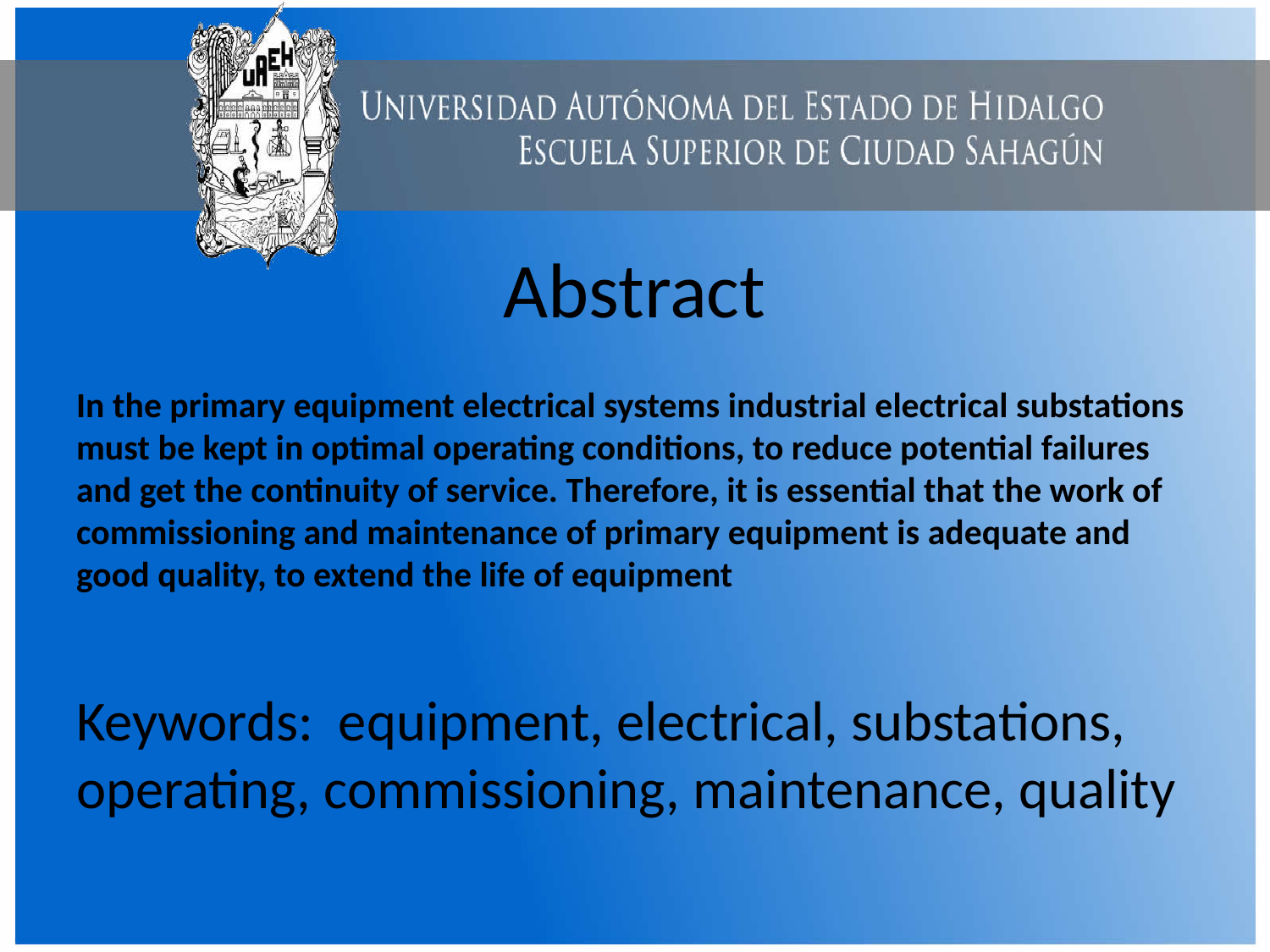

# Abstract
In the primary equipment electrical systems industrial electrical substations must be kept in optimal operating conditions, to reduce potential failures and get the continuity of service. Therefore, it is essential that the work of commissioning and maintenance of primary equipment is adequate and good quality, to extend the life of equipment

Keywords:  equipment, electrical, substations, operating, commissioning, maintenance, quality